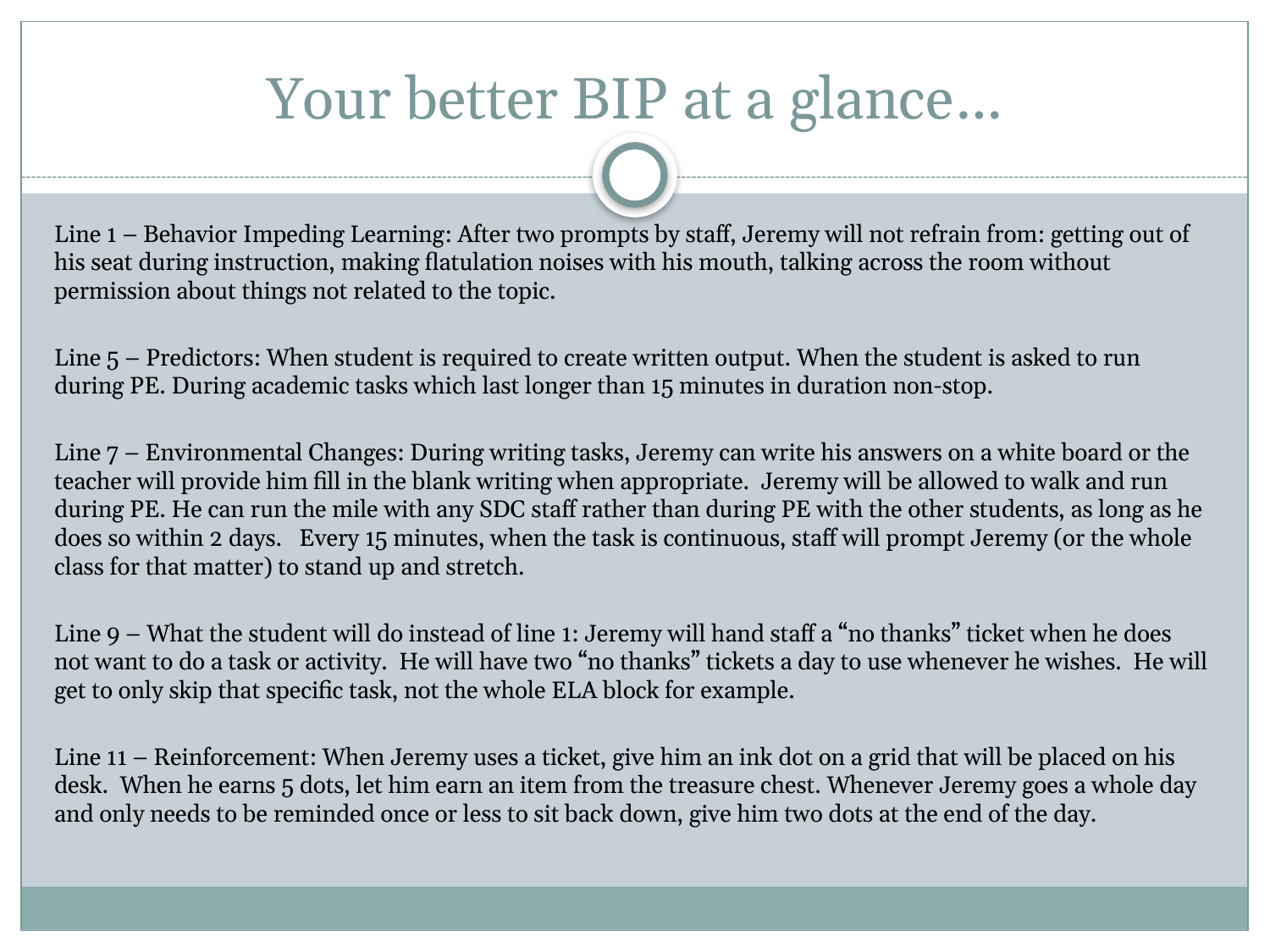

# Your better BIP at a glance…
Line 1 – Behavior Impeding Learning: After two prompts by staff, Jeremy will not refrain from: getting out of his seat during instruction, making flatulation noises with his mouth, talking across the room without permission about things not related to the topic.

Line 5 – Predictors: When student is required to create written output. When the student is asked to run during PE. During academic tasks which last longer than 15 minutes in duration non-stop.

Line 7 – Environmental Changes: During writing tasks, Jeremy can write his answers on a white board or the teacher will provide him fill in the blank writing when appropriate.  Jeremy will be allowed to walk and run during PE. He can run the mile with any SDC staff rather than during PE with the other students, as long as he does so within 2 days.   Every 15 minutes, when the task is continuous, staff will prompt Jeremy (or the whole class for that matter) to stand up and stretch.

Line 9 – What the student will do instead of line 1: Jeremy will hand staff a “no thanks” ticket when he does not want to do a task or activity.  He will have two “no thanks” tickets a day to use whenever he wishes.  He will get to only skip that specific task, not the whole ELA block for example.

Line 11 – Reinforcement: When Jeremy uses a ticket, give him an ink dot on a grid that will be placed on his desk.  When he earns 5 dots, let him earn an item from the treasure chest. Whenever Jeremy goes a whole day and only needs to be reminded once or less to sit back down, give him two dots at the end of the day.